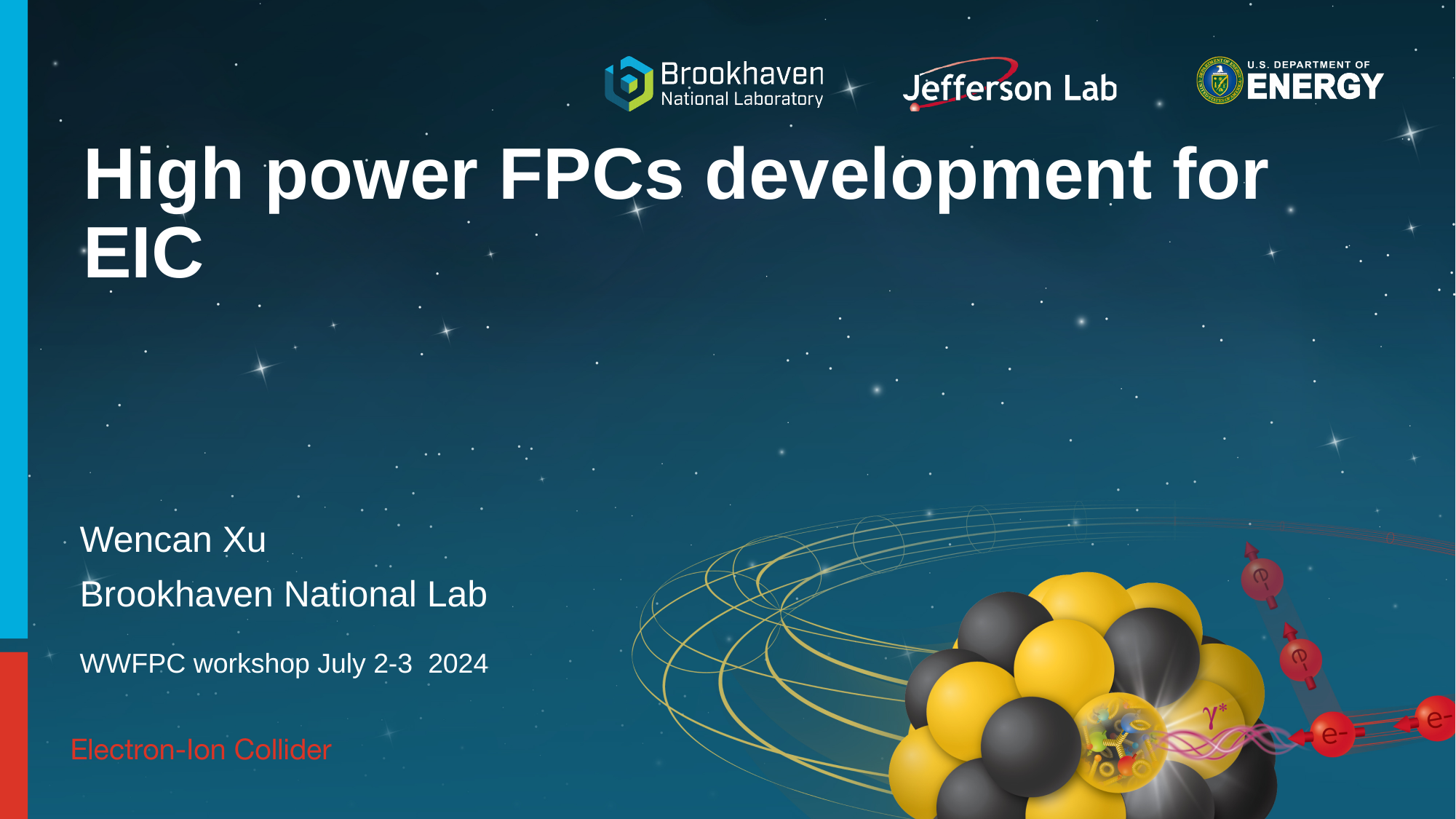

# High power FPCs development for EIC

Wencan Xu
Brookhaven National Lab
WWFPC workshop July 2-3  2024